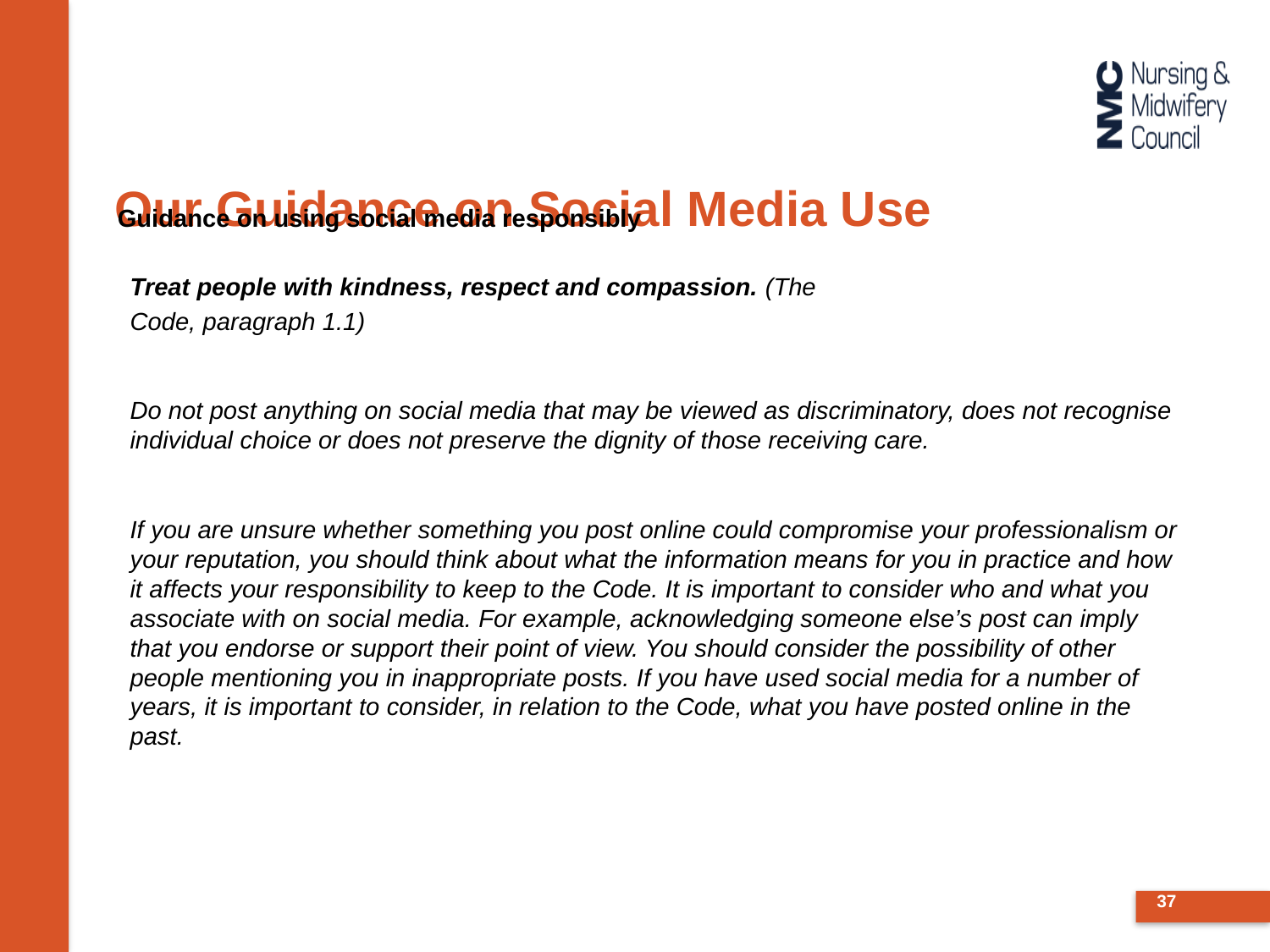

# Our Guidance on Social Media Use
Guidance on using social media responsibly

Treat people with kindness, respect and compassion. (The
Code, paragraph 1.1)

Do not post anything on social media that may be viewed as discriminatory, does not recognise individual choice or does not preserve the dignity of those receiving care.

If you are unsure whether something you post online could compromise your professionalism or your reputation, you should think about what the information means for you in practice and how it affects your responsibility to keep to the Code. It is important to consider who and what you associate with on social media. For example, acknowledging someone else’s post can imply that you endorse or support their point of view. You should consider the possibility of other people mentioning you in inappropriate posts. If you have used social media for a number of years, it is important to consider, in relation to the Code, what you have posted online in the past.

37